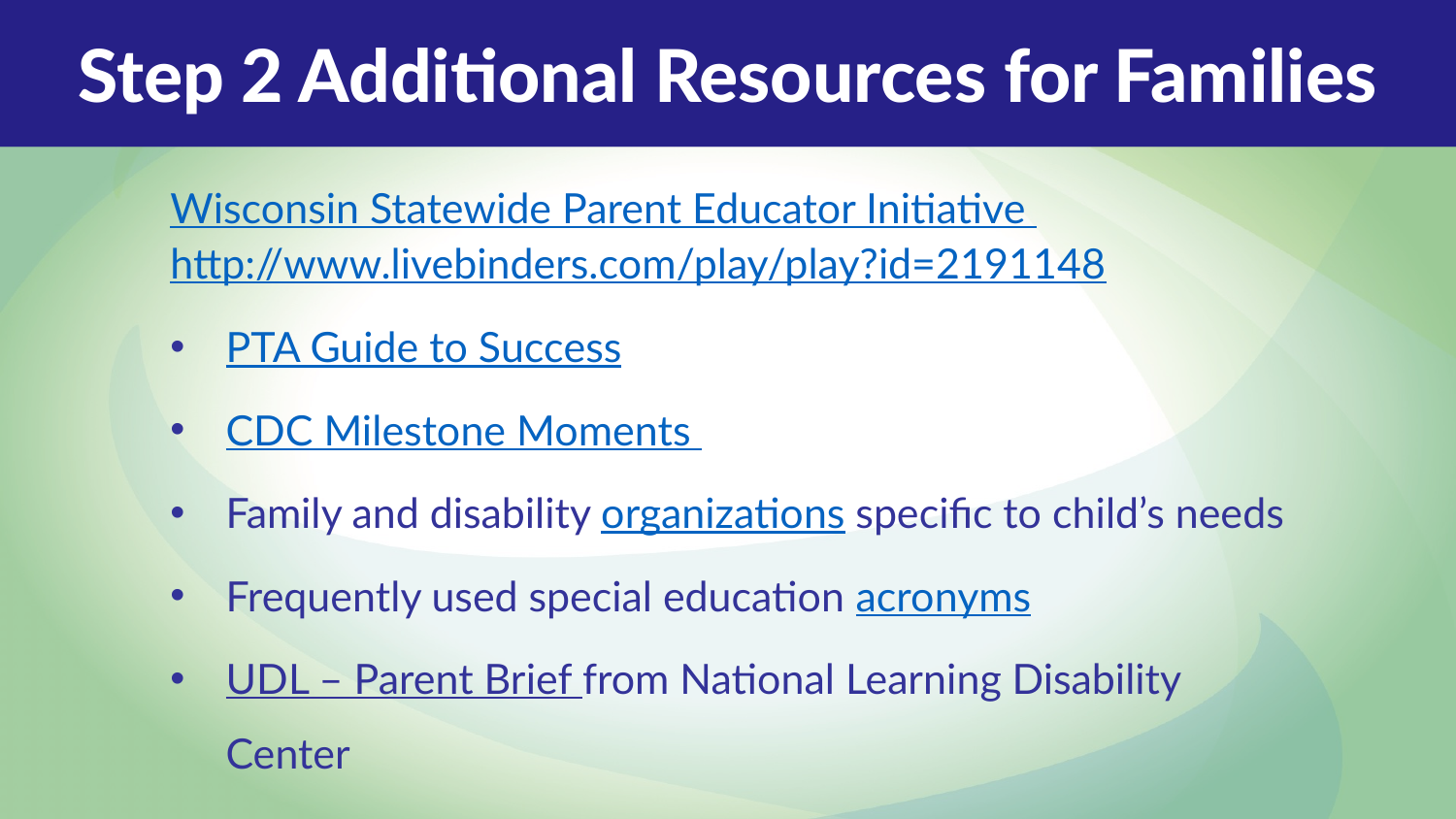

Step 2 Additional Resources for Families
Wisconsin Statewide Parent Educator Initiative
http://www.livebinders.com/play/play?id=2191148
PTA Guide to Success
CDC Milestone Moments
Family and disability organizations specific to child’s needs
Frequently used special education acronyms
UDL – Parent Brief from National Learning Disability Center